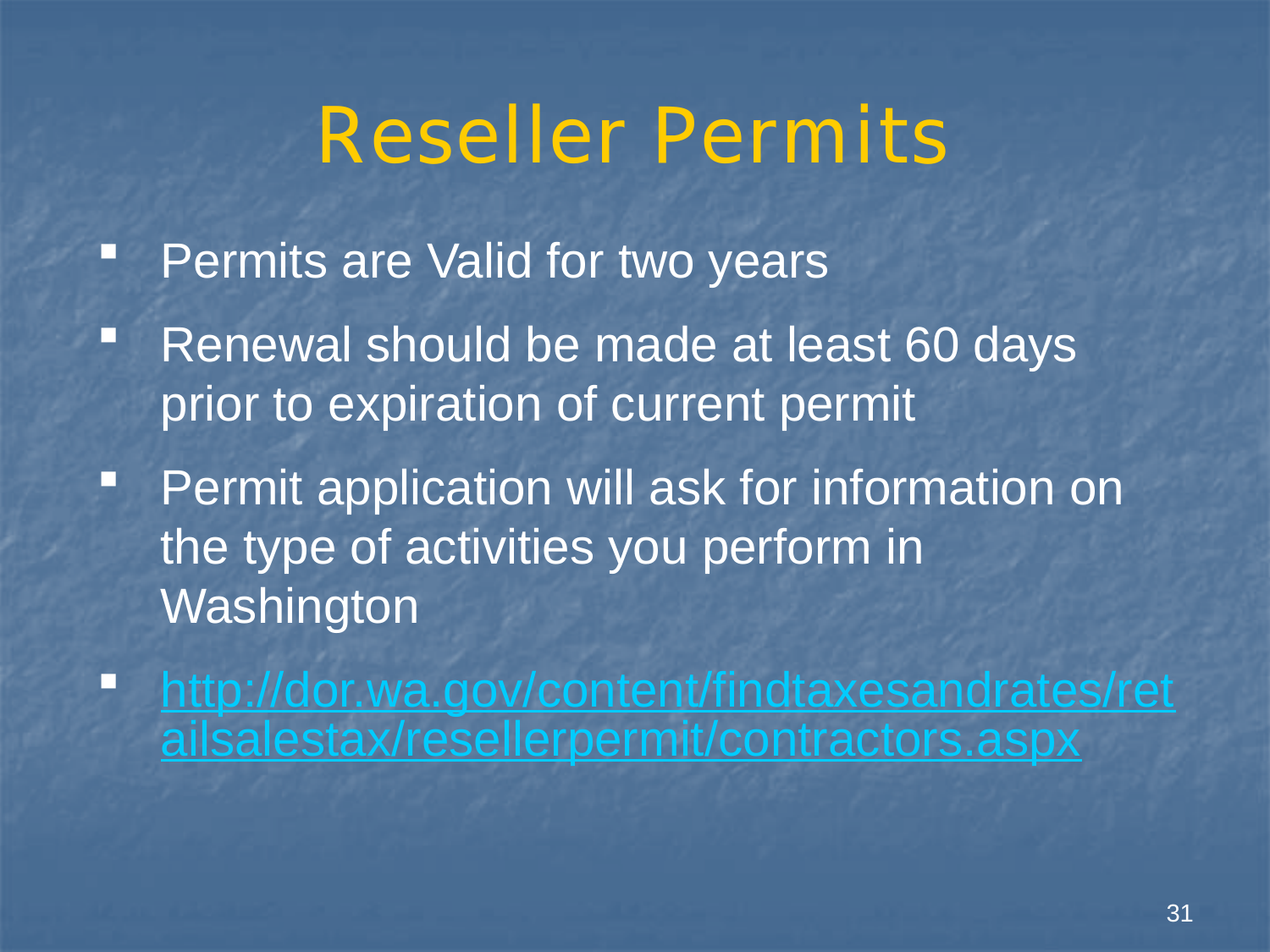

# Reseller Permits
Permits are Valid for two years
Renewal should be made at least 60 days prior to expiration of current permit
Permit application will ask for information on the type of activities you perform in Washington
http://dor.wa.gov/content/findtaxesandrates/retailsalestax/resellerpermit/contractors.aspx
31